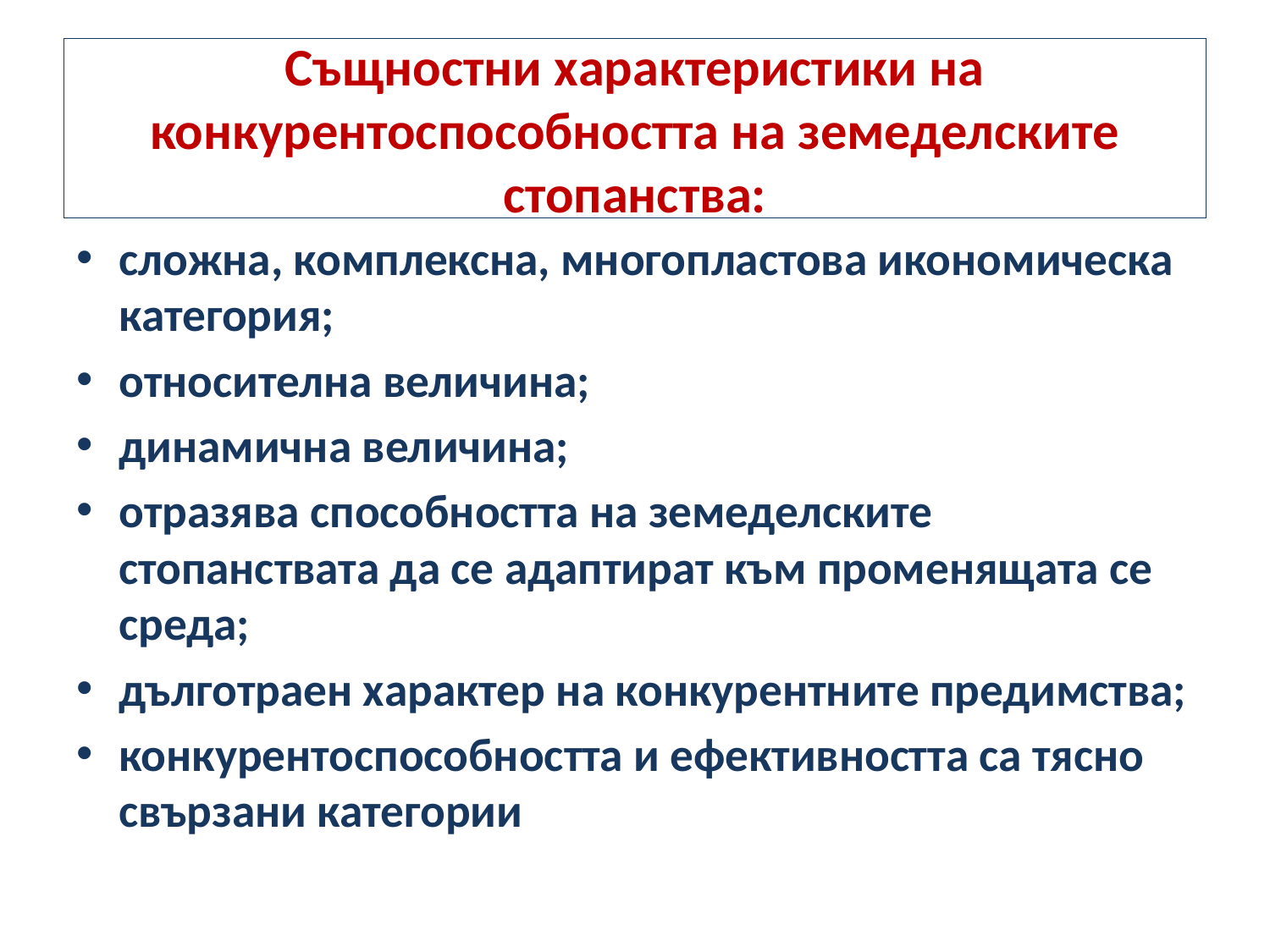

# Същностни характеристики на конкурентоспособността на земеделските стопанства:
сложна, комплексна, многопластова икономическа категория;
относителна величина;
динамична величина;
отразява способността на земеделските стопанствата да се адаптират към променящата се среда;
дълготраен характер на конкурентните предимства;
конкурентоспособността и ефективността са тясно свързани категории